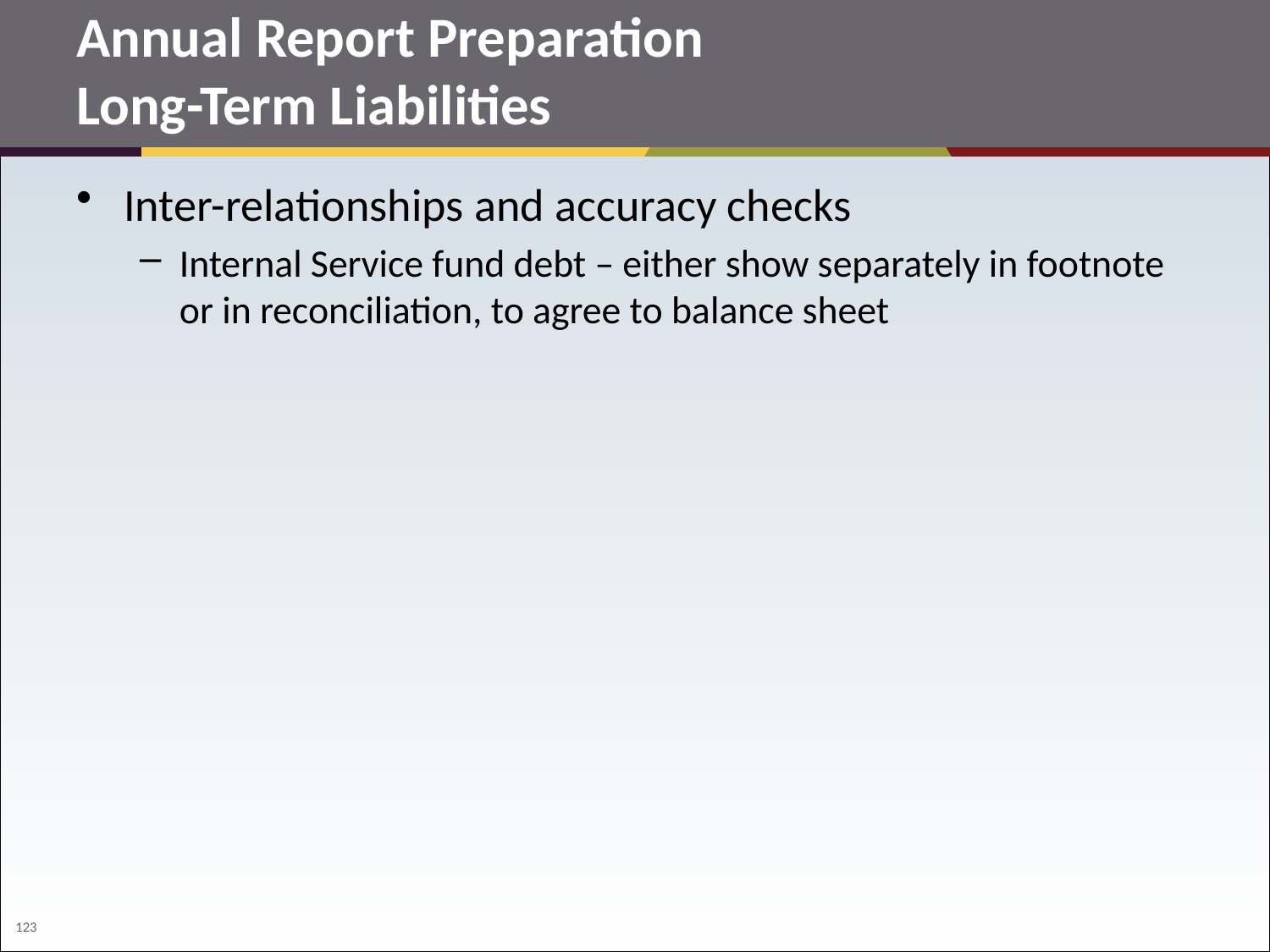

# Annual Report Preparation Long-Term Liabilities
Inter-relationships and accuracy checks
Internal Service fund debt – either show separately in footnote or in reconciliation, to agree to balance sheet